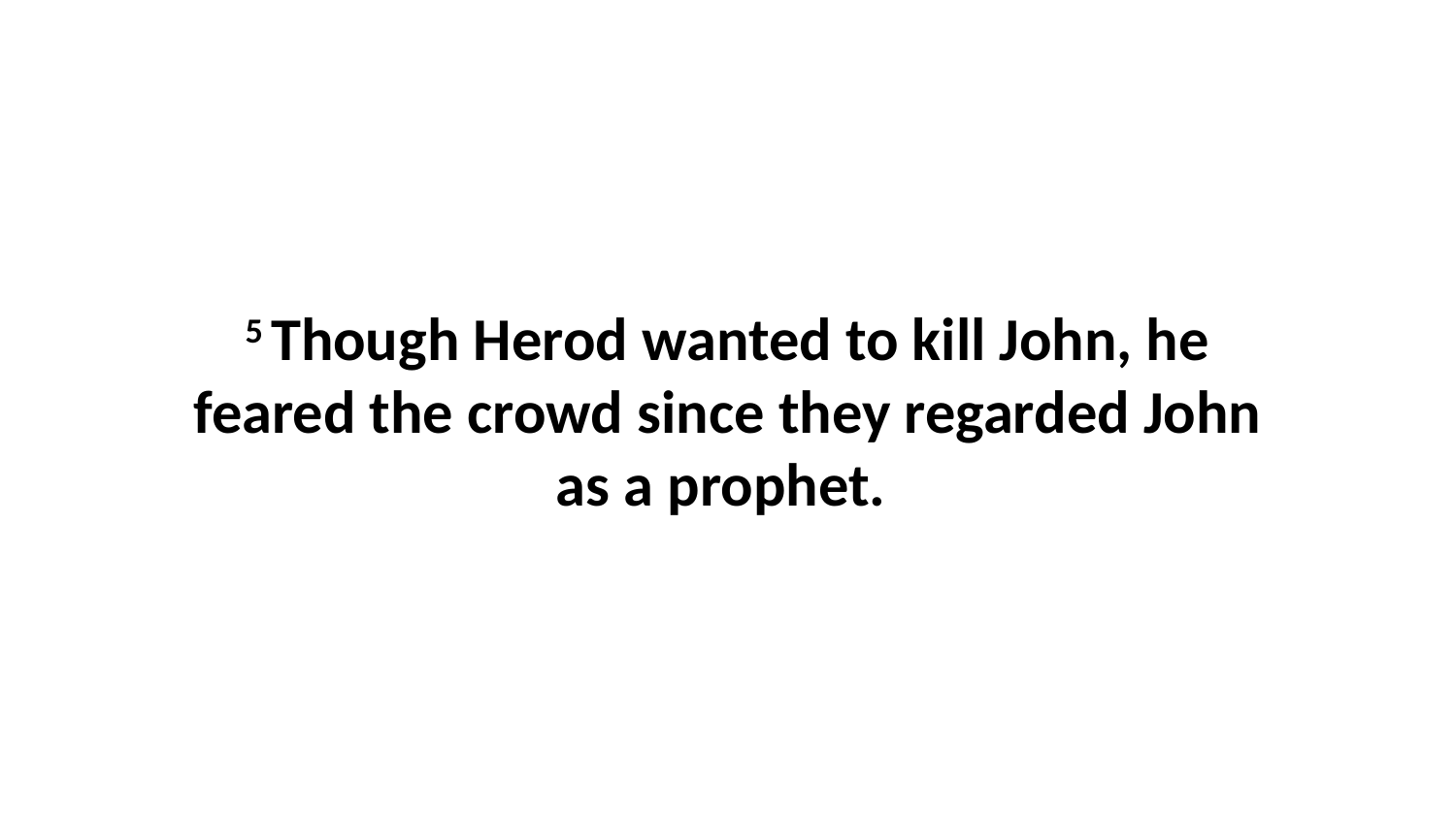

5 Though Herod wanted to kill John, he feared the crowd since they regarded John as a prophet.